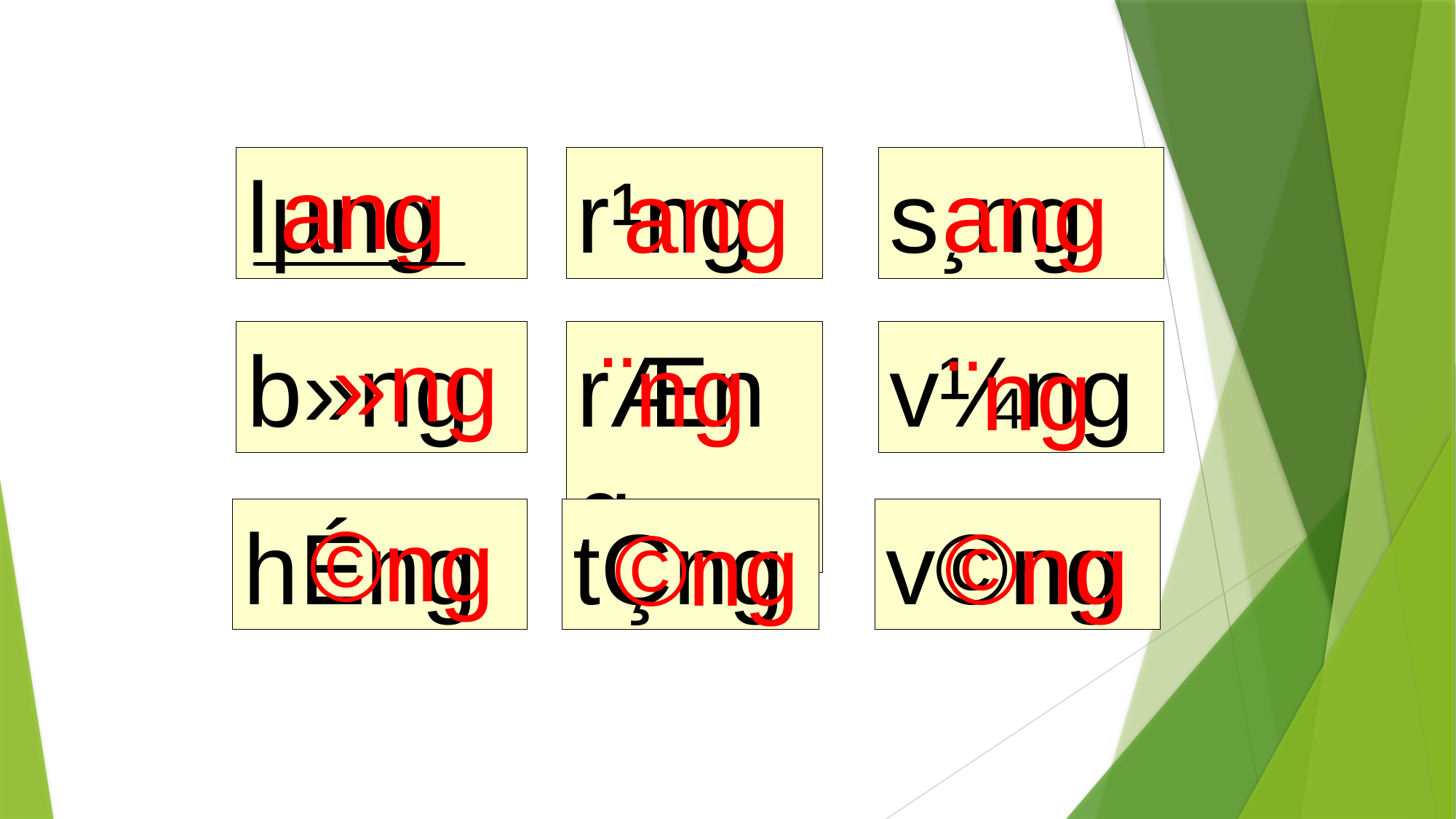

lµng
r¹ng
s¸ng
ang
ang
ang
b»ng
rÆng
v¼ng
¨ng
¨ng
»ng
hÉng
tÇng
v©ng
©ng
©ng
©ng